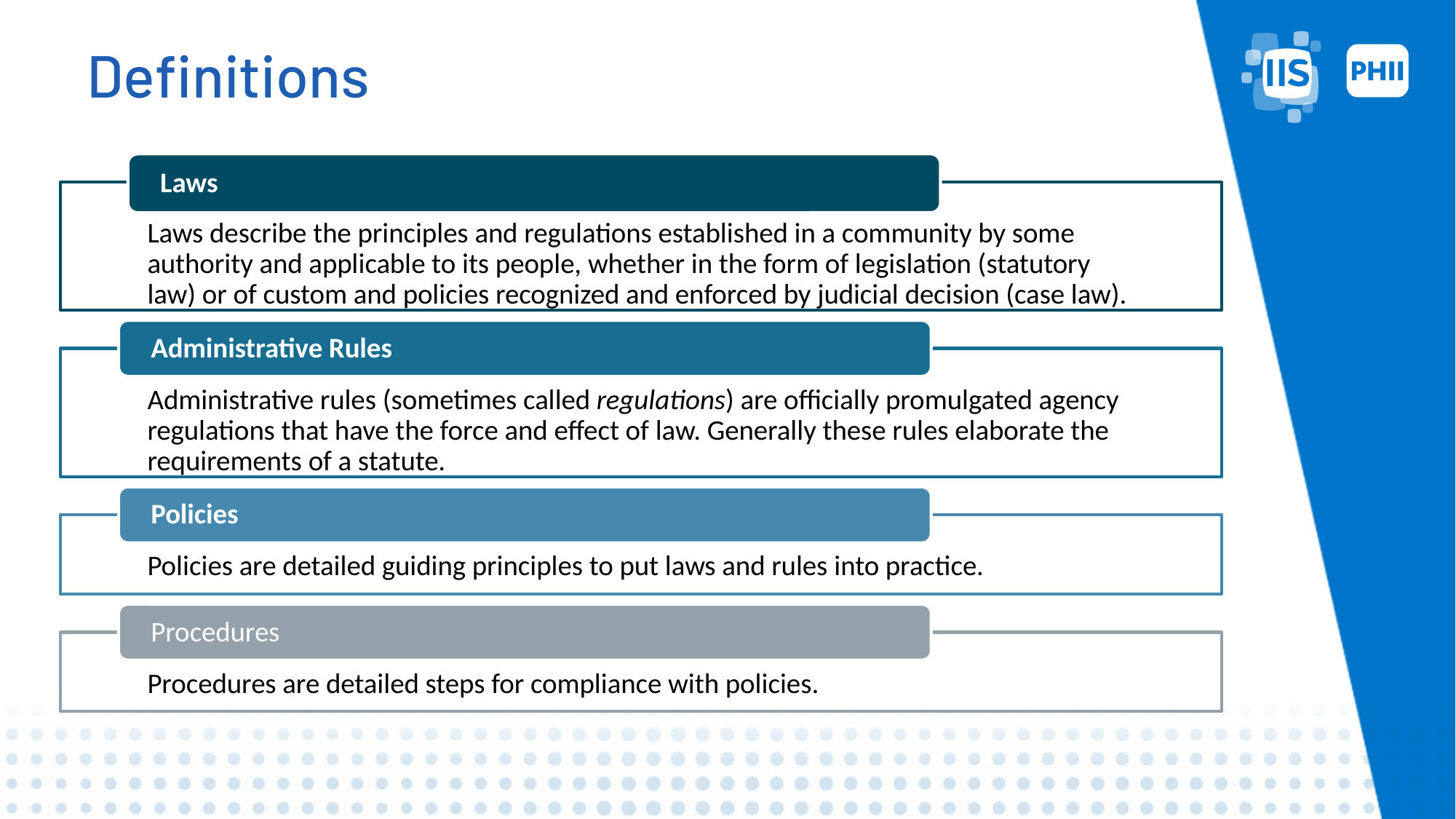

# Definitions

Laws

Laws describe the principles and regulations established in a community by some authority and applicable to its people, whether in the form of legislation (statutory law) or of custom and policies recognized and enforced by judicial decision (case law).

Administrative Rules

Administrative rules (sometimes called regulations) are officially promulgated agency regulations that have the force and effect of law. Generally these rules elaborate the requirements of a statute.

Policies

Policies are detailed guiding principles to put laws and rules into practice.

Procedures

Procedures are detailed steps for compliance with policies.